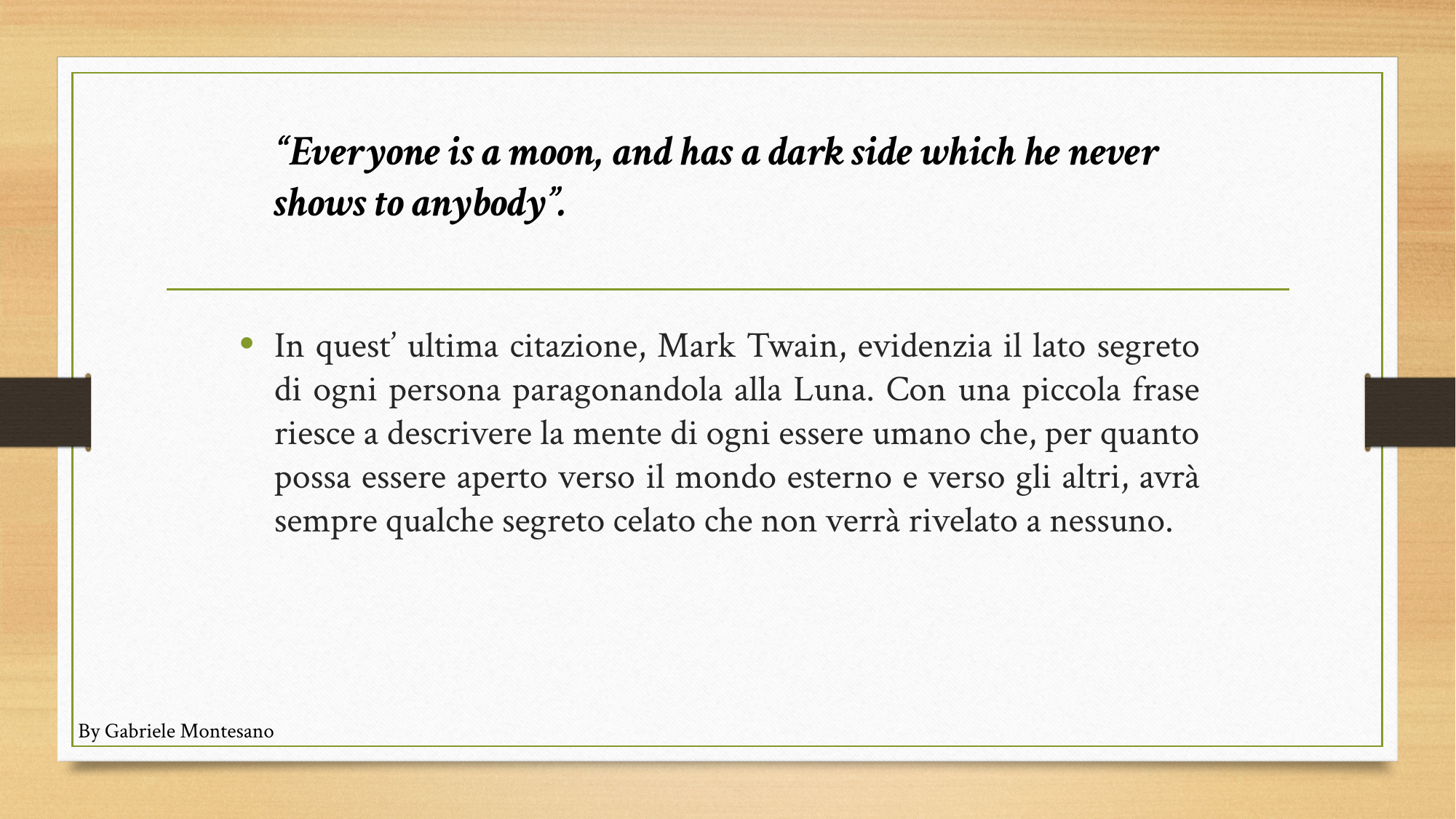

“Everyone is a moon, and has a dark side which he never shows to anybody”.
In quest’ ultima citazione, Mark Twain, evidenzia il lato segreto di ogni persona paragonandola alla Luna. Con una piccola frase riesce a descrivere la mente di ogni essere umano che, per quanto possa essere aperto verso il mondo esterno e verso gli altri, avrà sempre qualche segreto celato che non verrà rivelato a nessuno.
By Gabriele Montesano